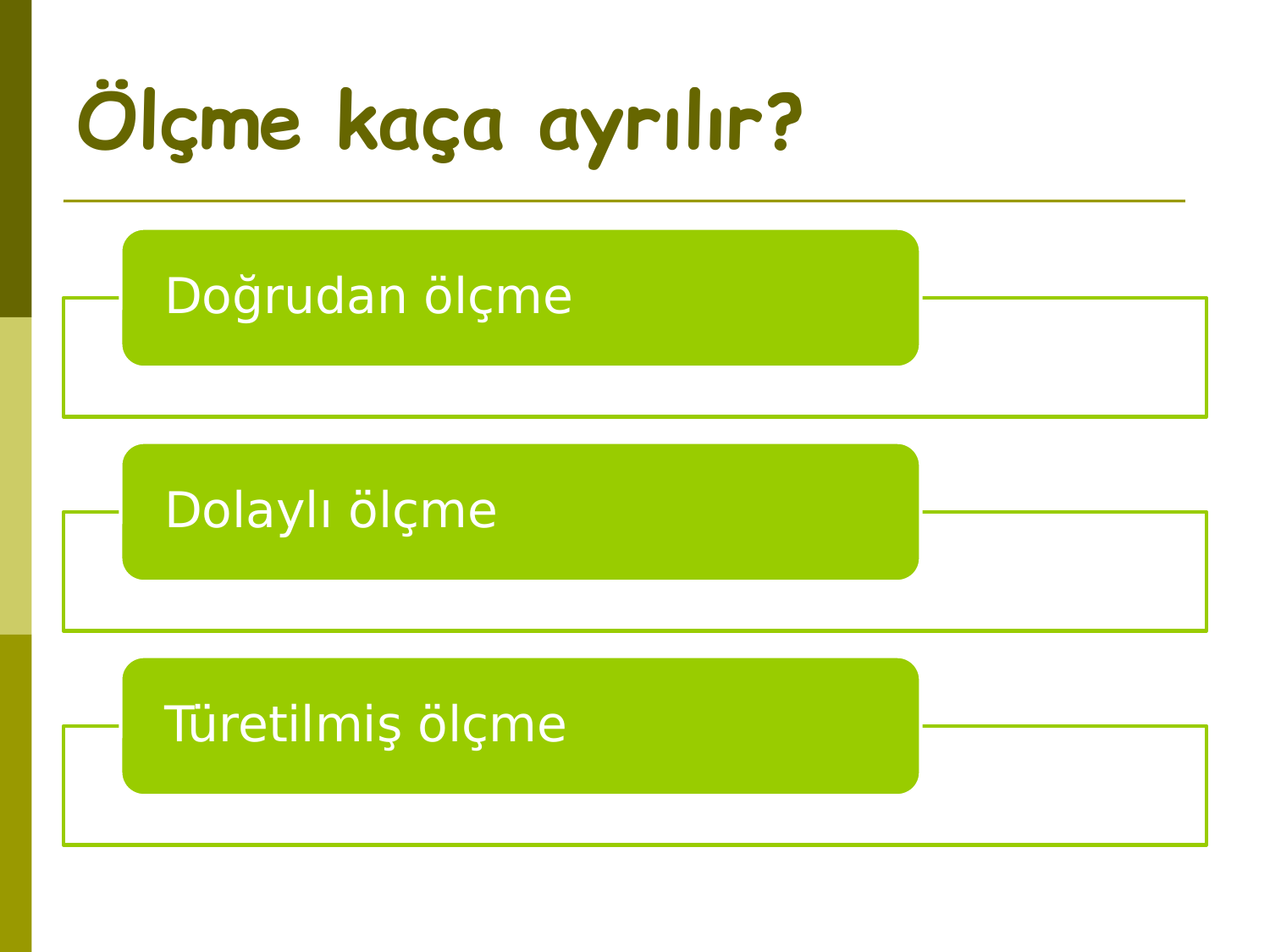

# Ölçme kaça ayrılır?
Doğrudan ölçme
Dolaylı ölçme
Türetilmiş ölçme